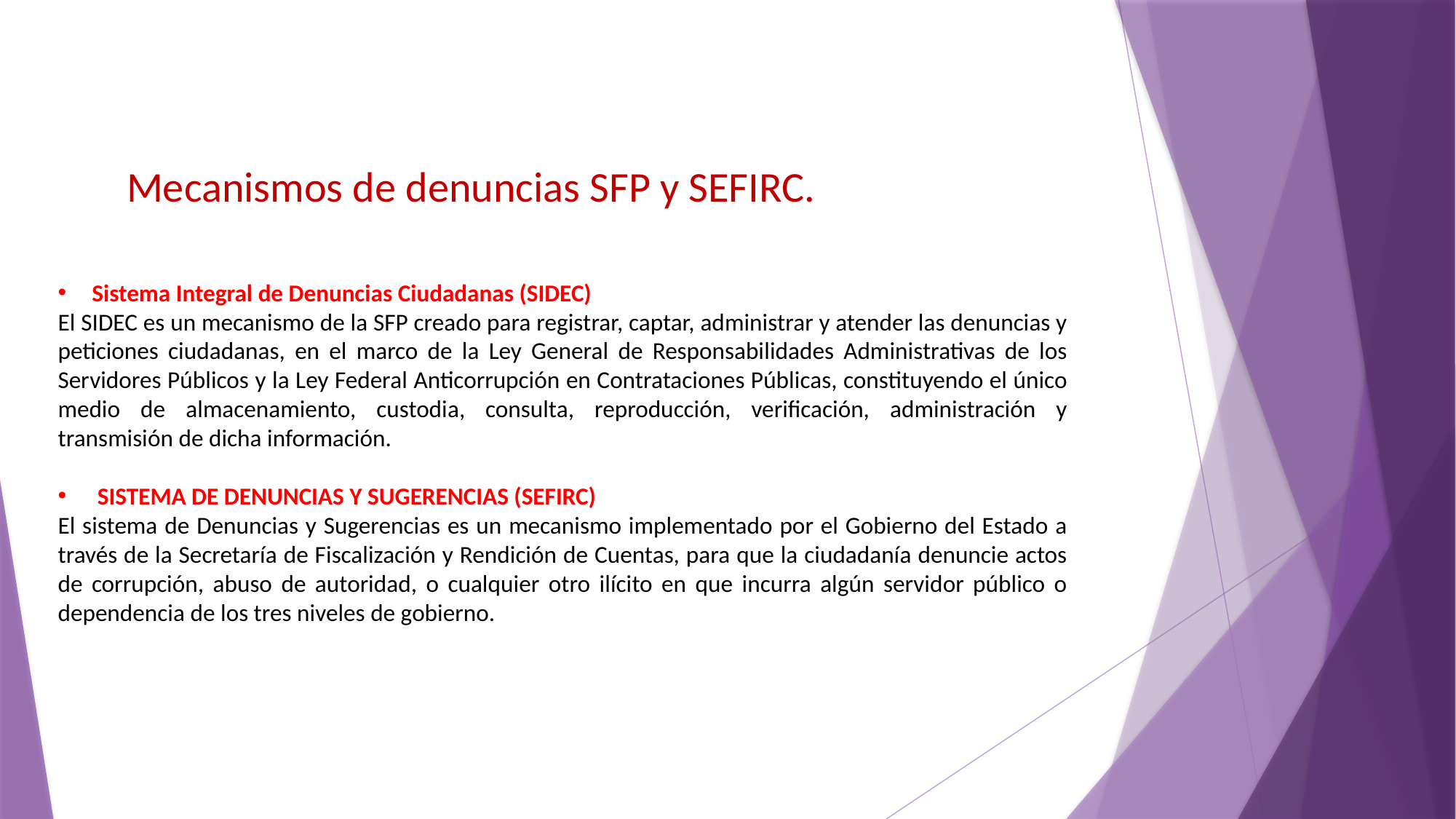

Mecanismos de denuncias SFP y SEFIRC.

Sistema Integral de Denuncias Ciudadanas (SIDEC)
El SIDEC es un mecanismo de la SFP creado para registrar, captar, administrar y atender las denuncias y peticiones ciudadanas, en el marco de la Ley General de Responsabilidades Administrativas de los Servidores Públicos y la Ley Federal Anticorrupción en Contrataciones Públicas, constituyendo el único medio de almacenamiento, custodia, consulta, reproducción, verificación, administración y transmisión de dicha información.

 SISTEMA DE DENUNCIAS Y SUGERENCIAS (SEFIRC)
El sistema de Denuncias y Sugerencias es un mecanismo implementado por el Gobierno del Estado a través de la Secretaría de Fiscalización y Rendición de Cuentas, para que la ciudadanía denuncie actos de corrupción, abuso de autoridad, o cualquier otro ilícito en que incurra algún servidor público o dependencia de los tres niveles de gobierno.